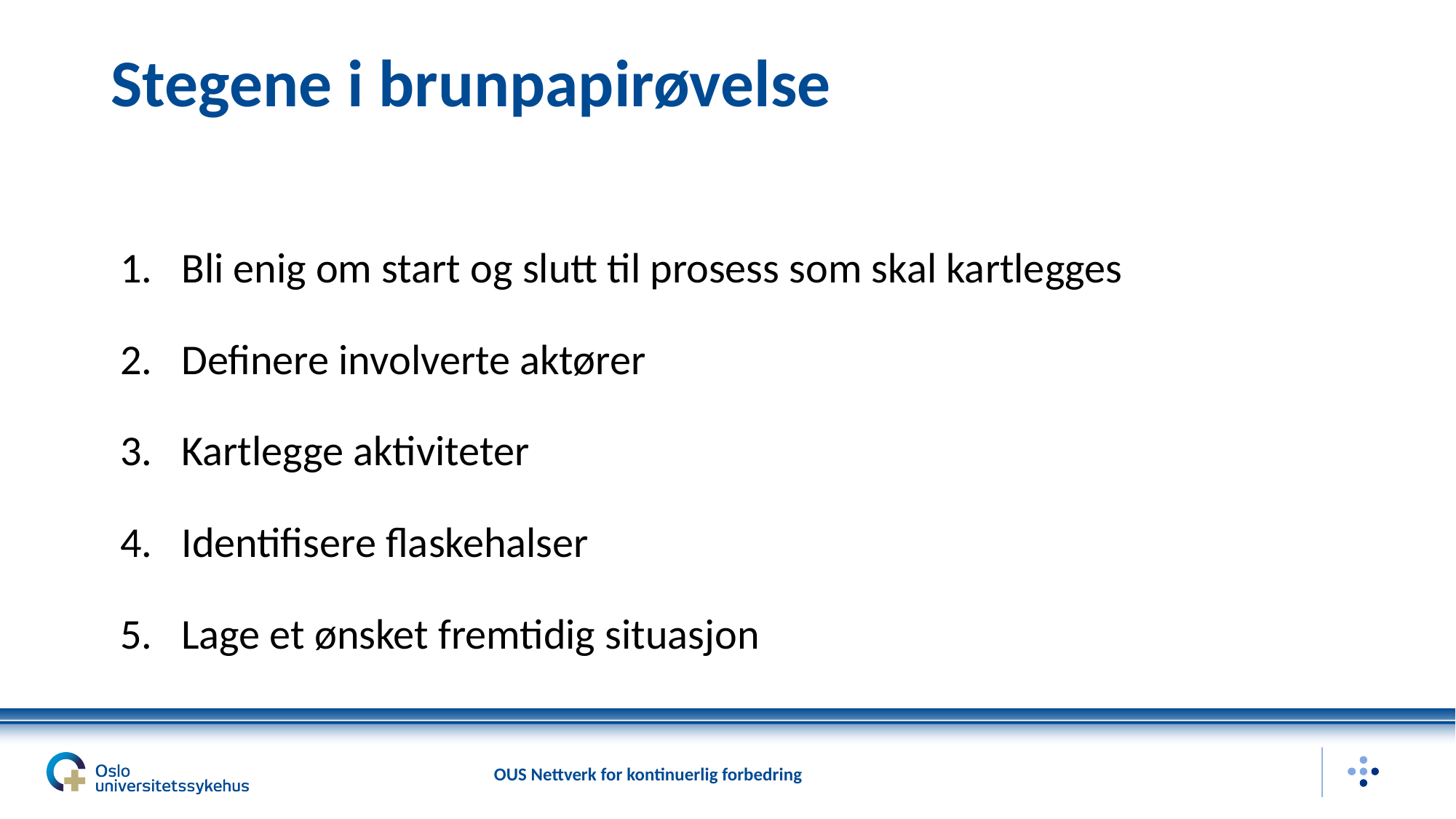

# Stegene i brunpapirøvelse
Bli enig om start og slutt til prosess som skal kartlegges
Definere involverte aktører
Kartlegge aktiviteter
Identifisere flaskehalser
Lage et ønsket fremtidig situasjon
OUS Nettverk for kontinuerlig forbedring